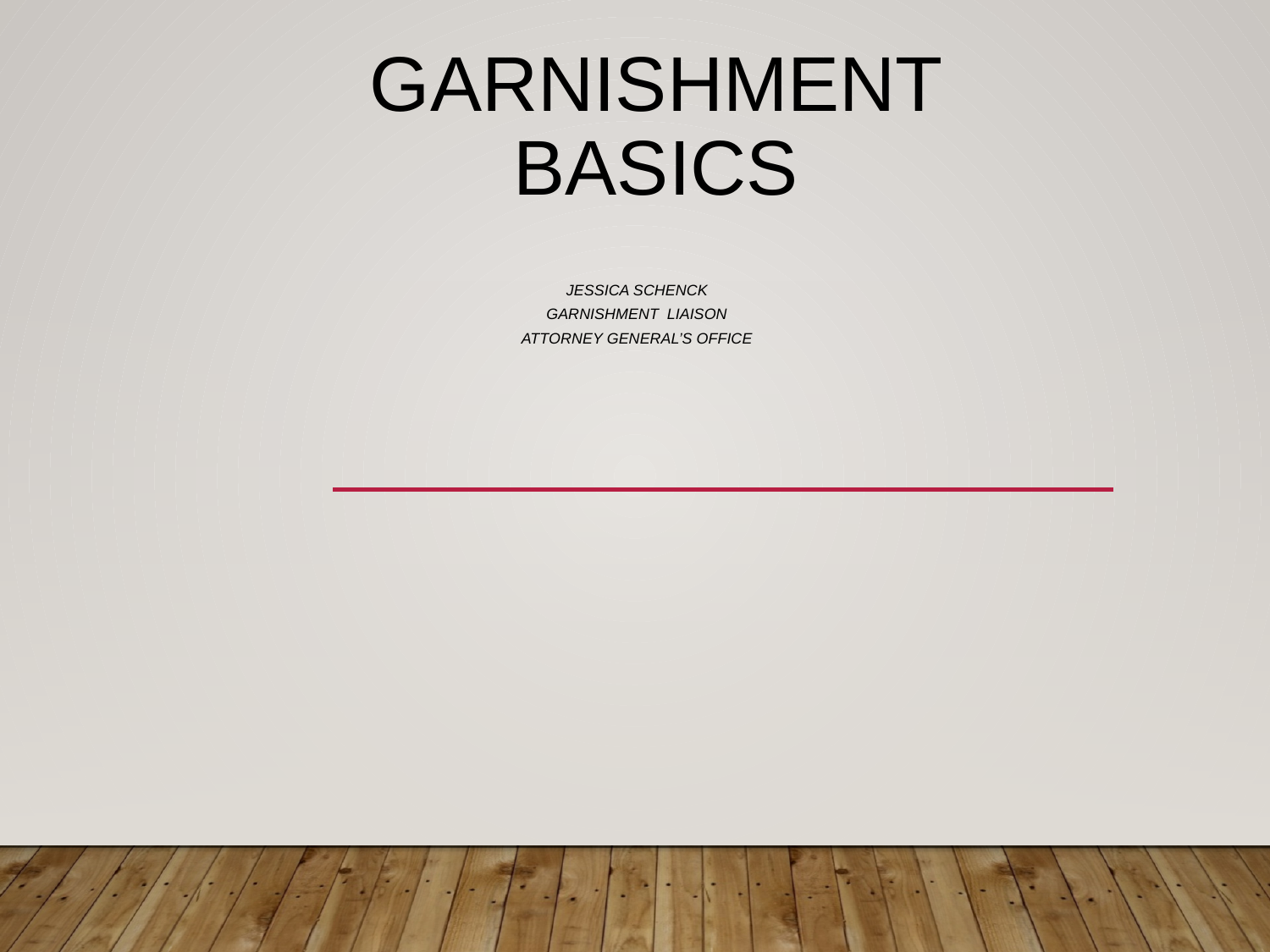

# GARNISHMENT BASICS
Jessica SCHENCK
Garnishment  LIAISON
Attorney General’s Office